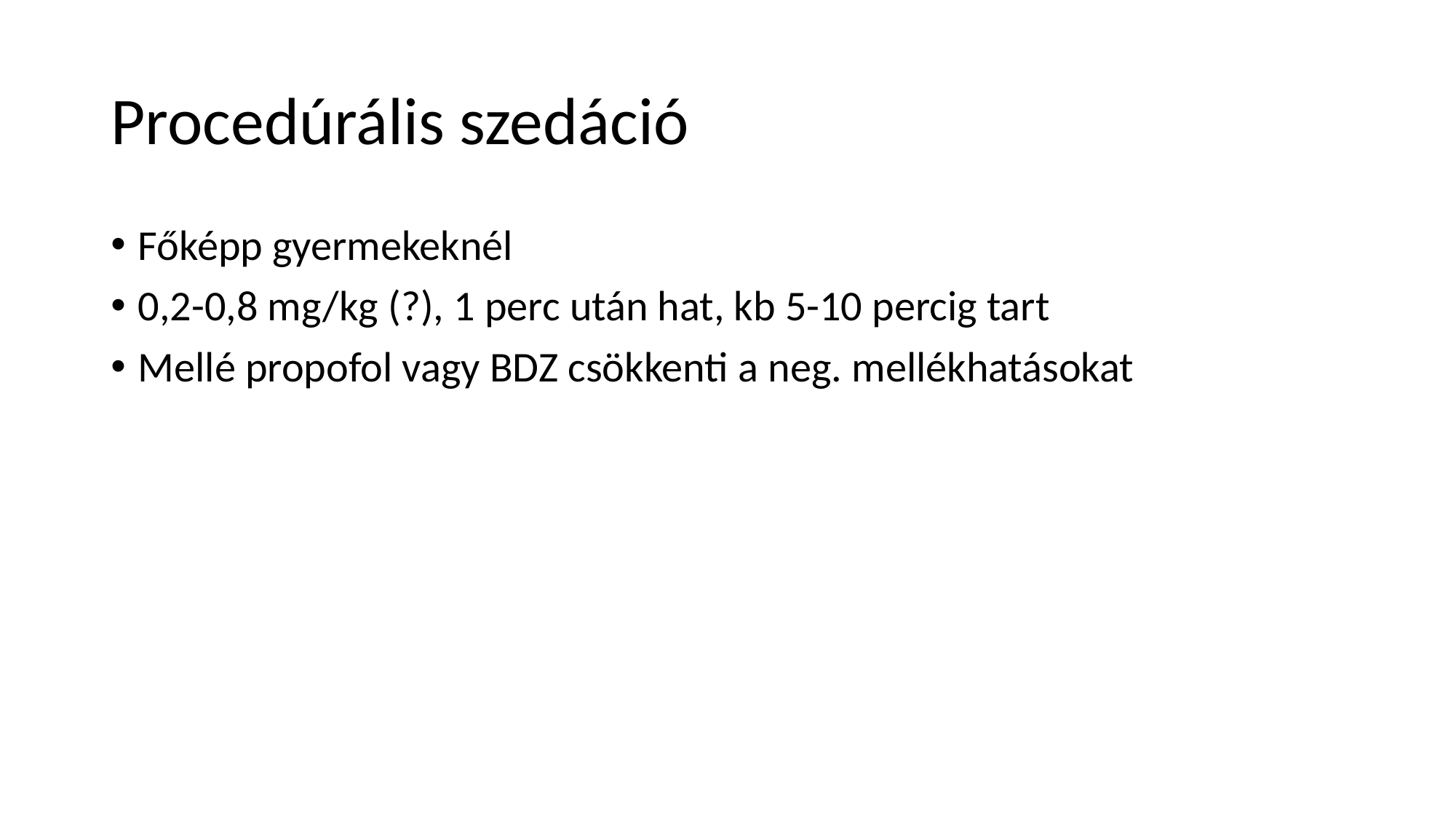

# Procedúrális szedáció
Főképp gyermekeknél
0,2-0,8 mg/kg (?), 1 perc után hat, kb 5-10 percig tart
Mellé propofol vagy BDZ csökkenti a neg. mellékhatásokat